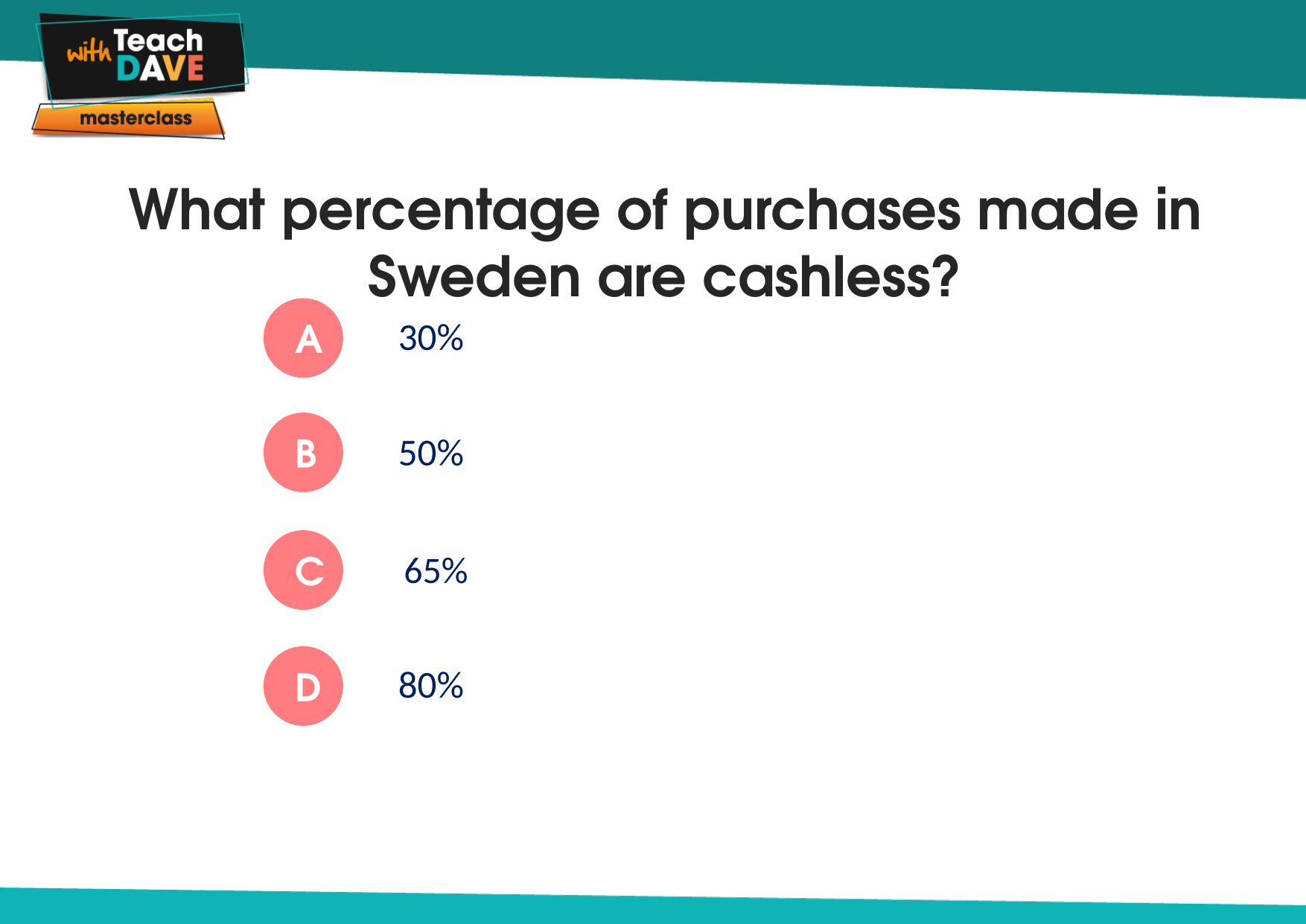

What percentage of purchases made in  Sweden are cashless?
30%

A

B
50%
65%

C

80%

D